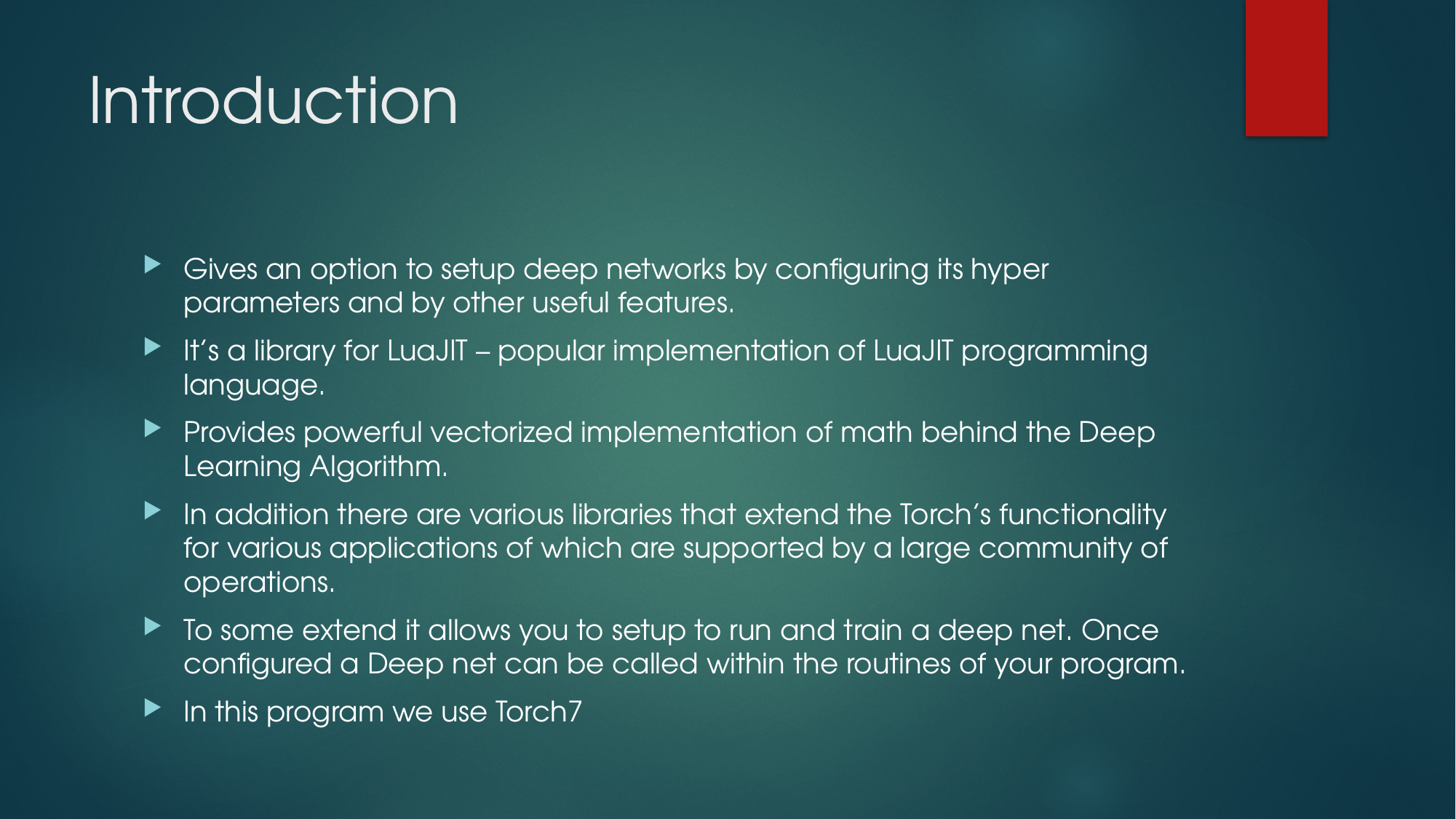

# Introduction
Gives an option to setup deep networks by configuring its hyper parameters and by other useful features.
It’s a library for LuaJIT – popular implementation of LuaJIT programming language.
Provides powerful vectorized implementation of math behind the Deep Learning Algorithm.
In addition there are various libraries that extend the Torch’s functionality for various applications of which are supported by a large community of operations.
To some extend it allows you to setup to run and train a deep net. Once configured a Deep net can be called within the routines of your program.
In this program we use Torch7